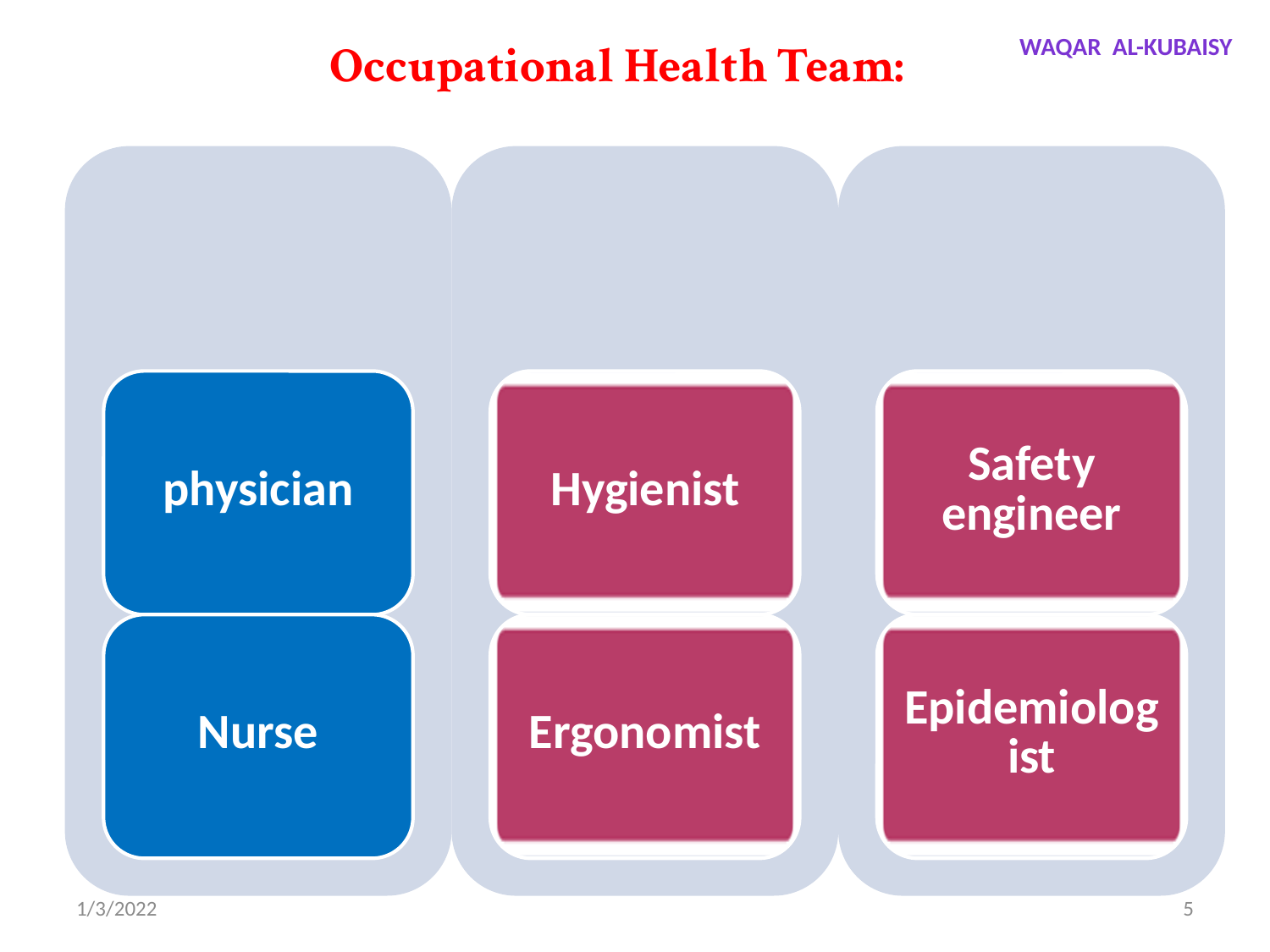

WAQAR  AL-KUBAISY
Occupational Health Team:
Safety engineer
Epidemiologist
Hygienist
Ergonomist
physician
Nurse
1/3/2022
5